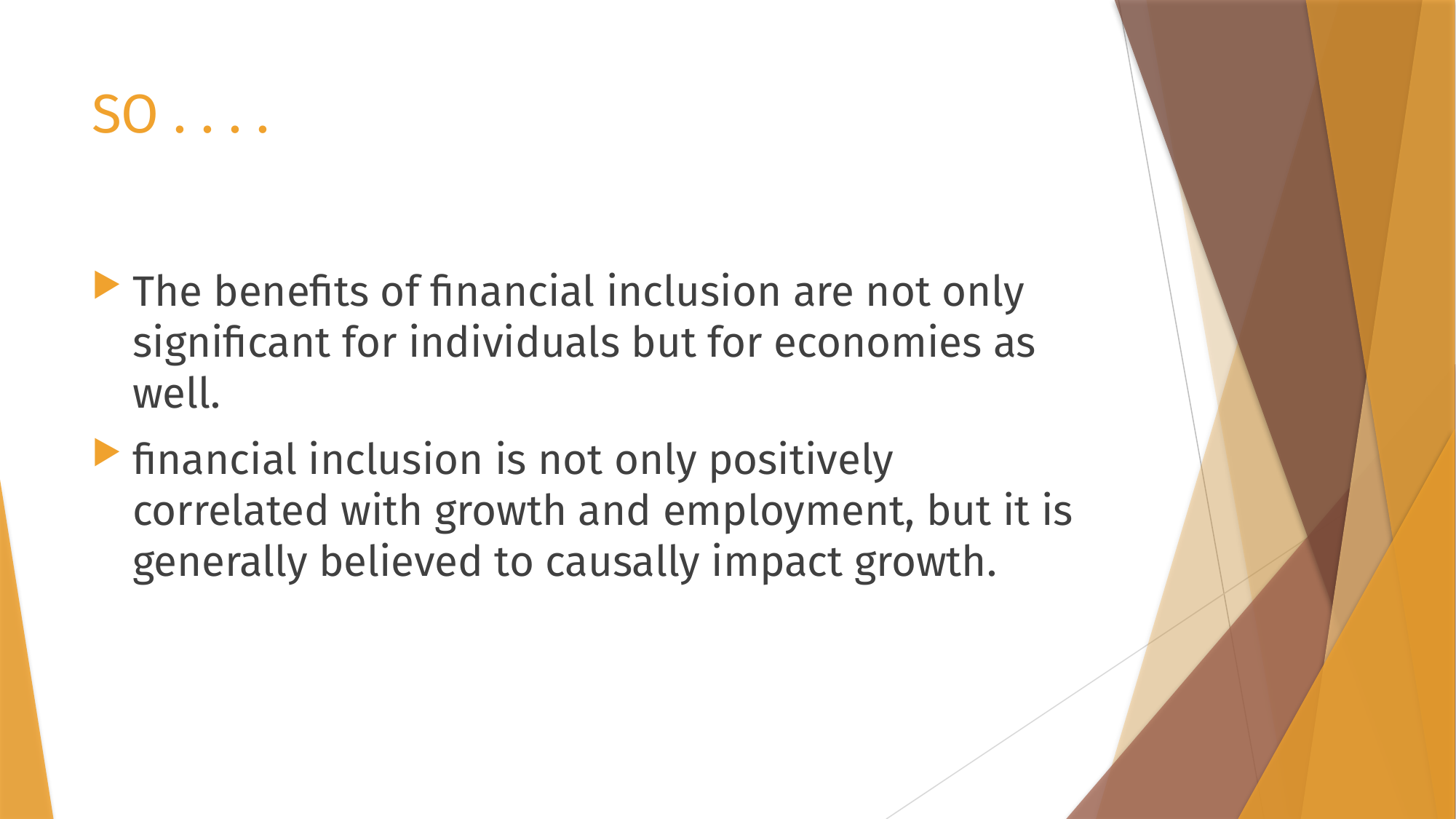

# SO . . . .
The benefits of financial inclusion are not only significant for individuals but for economies as well.
financial inclusion is not only positively correlated with growth and employment, but it is generally believed to causally impact growth.